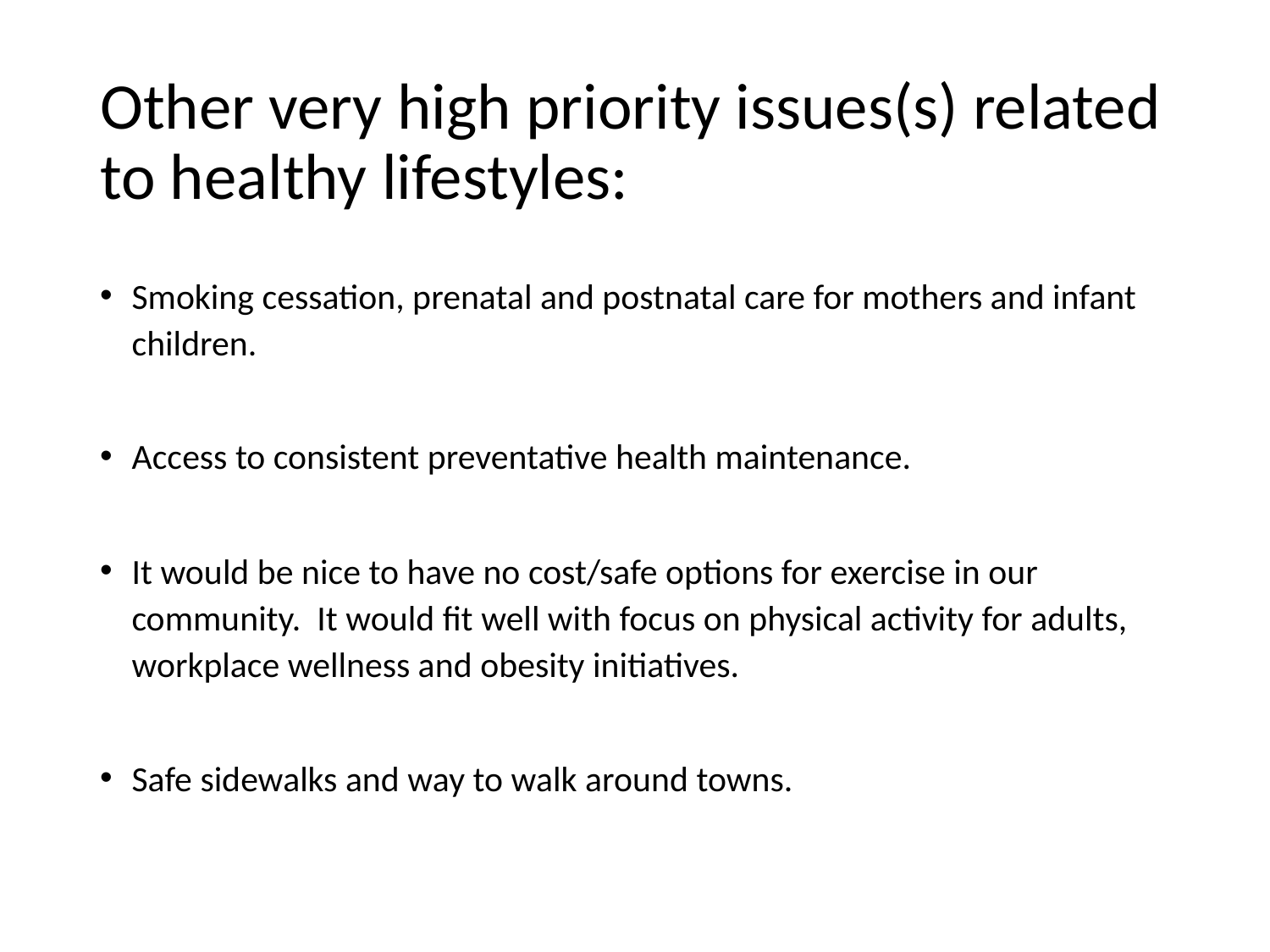

# Other very high priority issues(s) related to healthy lifestyles:
Smoking cessation, prenatal and postnatal care for mothers and infant children.

Access to consistent preventative health maintenance.

It would be nice to have no cost/safe options for exercise in our community.  It would fit well with focus on physical activity for adults, workplace wellness and obesity initiatives.

Safe sidewalks and way to walk around towns.